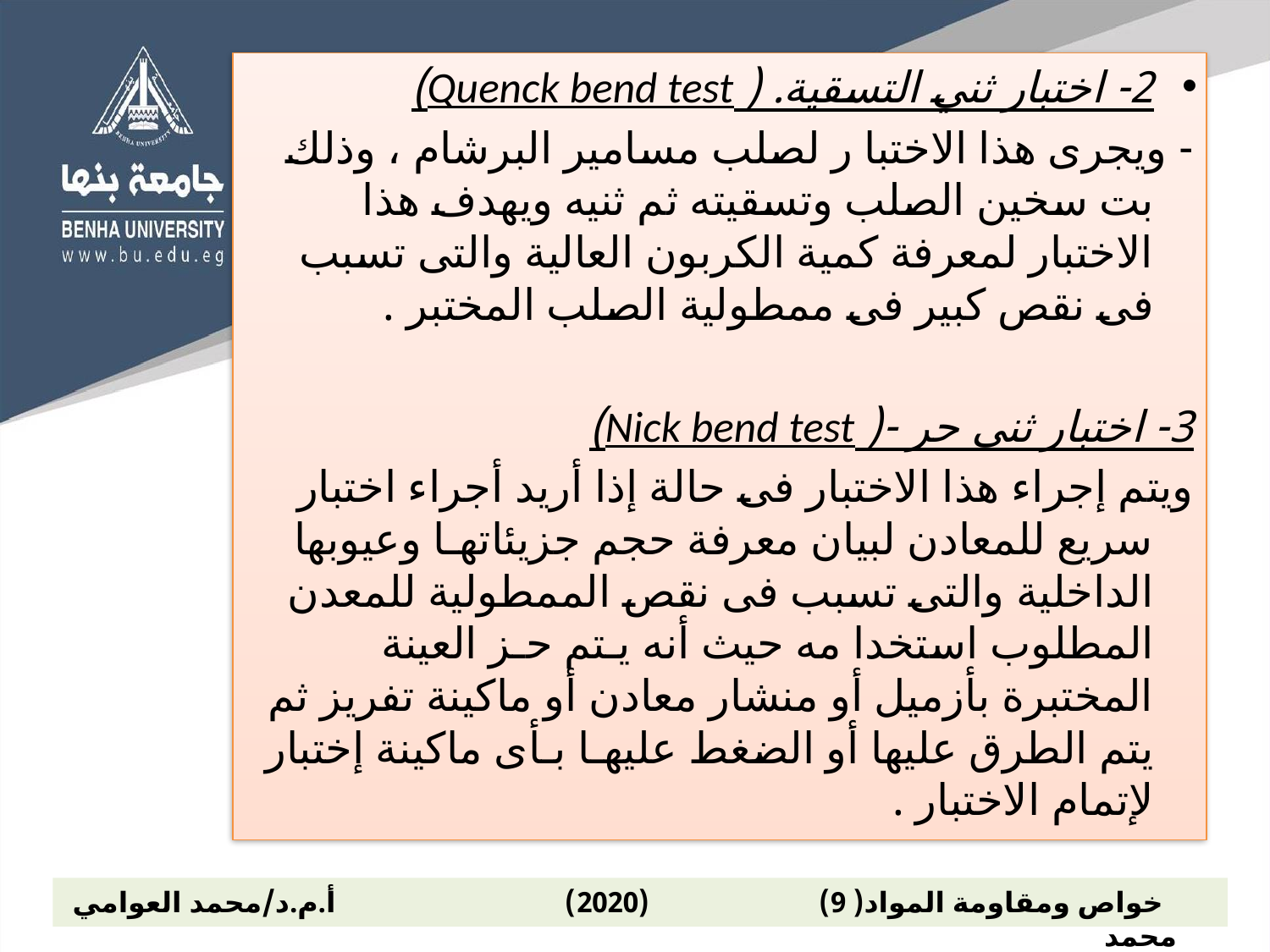

2- اختبار ثني التسقية. ( Quenck bend test)
- ويجرى هذا الاختبا ر لصلب مسامير البرشام ، وذلك بت سخين الصلب وتسقيته ثم ثنيه ويهدف هذا الاختبار لمعرفة كمية الكربون العالية والتى تسبب فى نقص كبير فى ممطولية الصلب المختبر .

3- اختبار ثنى حر -( Nick bend test)
ويتم إجراء هذا الاختبار فى حالة إذا أريد أجراء اختبار سريع للمعادن لبيان معرفة حجم جزيئاتهـا وعيوبها الداخلية والتى تسبب فى نقص الممطولية للمعدن المطلوب استخدا مه حيث أنه يـتم حـز العينة المختبرة بأزميل أو منشار معادن أو ماكينة تفريز ثم يتم الطرق عليها أو الضغط عليهـا بـأى ماكينة إختبار لإتمام الاختبار .

       خواص ومقاومة المواد( 9)                       (2020)                               أ.م.د/محمد العوامي محمد